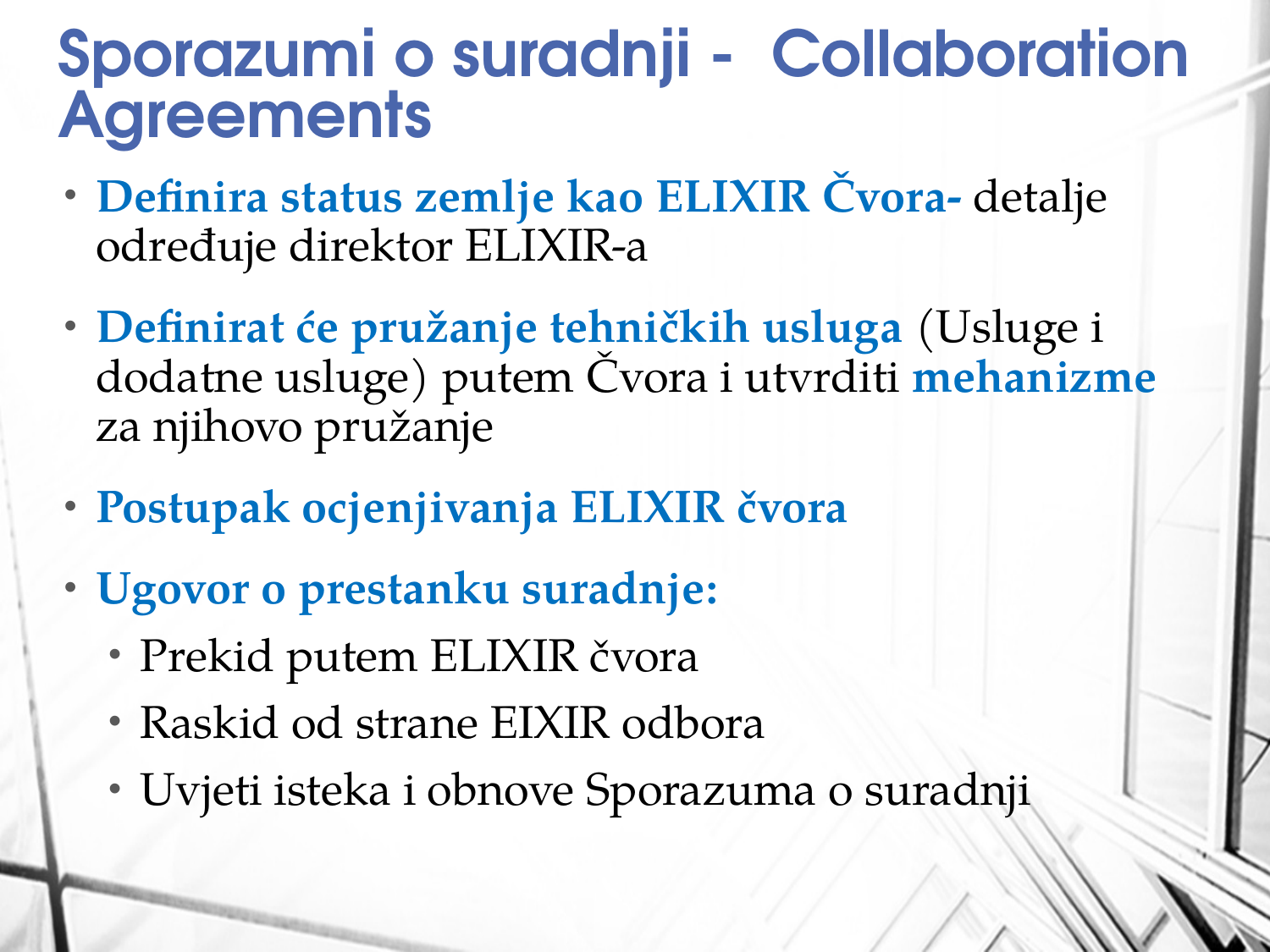

# Sporazumi o suradnji -  Collaboration Agreements
Definira status zemlje kao ELIXIR Čvora- detalje  određuje direktor ELIXIR-a
Definirat će pružanje tehničkih usluga (Usluge i dodatne usluge) putem Čvora i utvrditi mehanizme za njihovo pružanje
Postupak ocjenjivanja ELIXIR čvora
Ugovor o prestanku suradnje:
Prekid putem ELIXIR čvora
Raskid od strane EIXIR odbora
Uvjeti isteka i obnove Sporazuma o suradnji